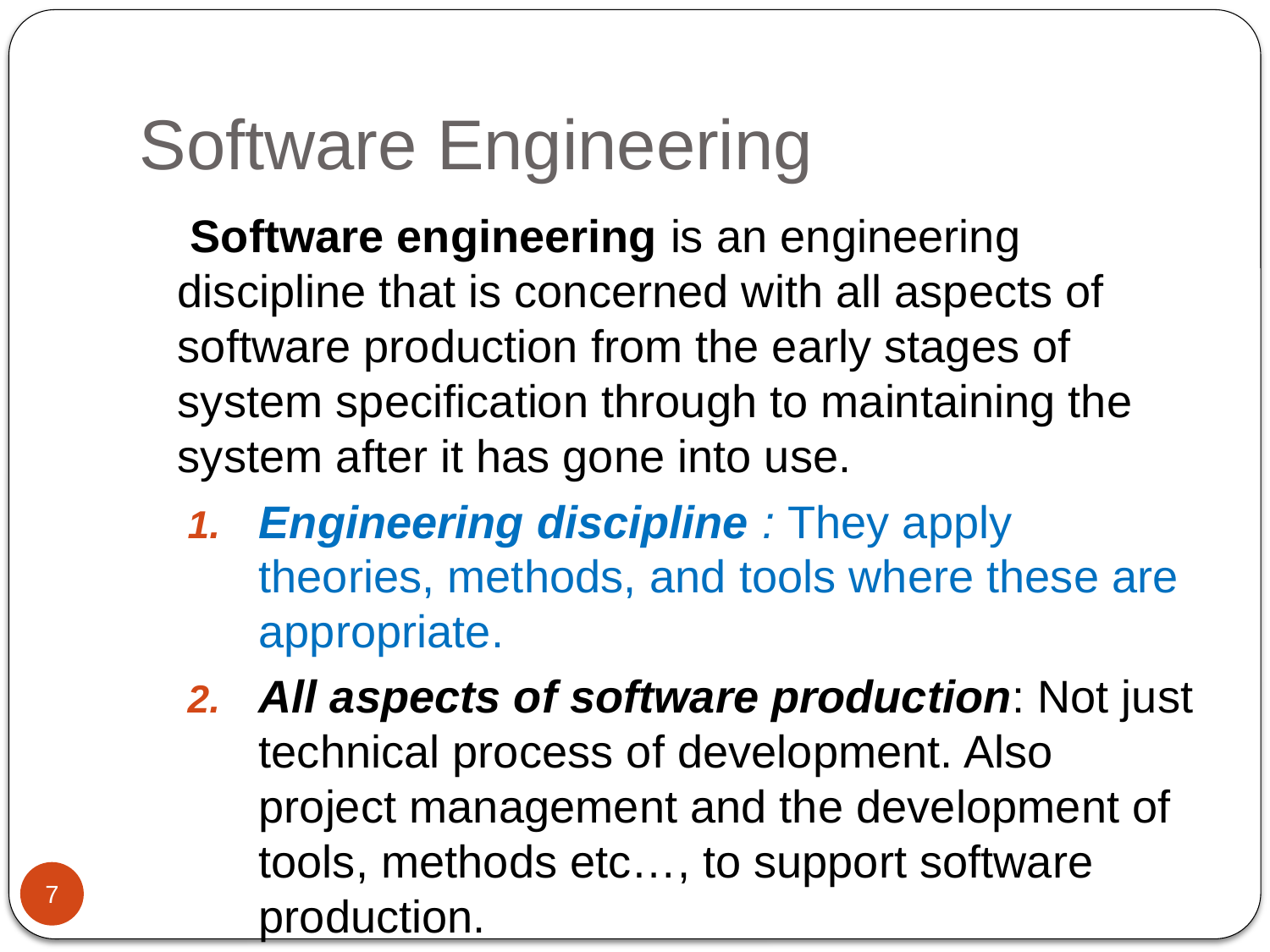

# Software Engineering
    Software engineering is an engineering discipline that is concerned with all aspects of software production from the early stages of system specification through to maintaining the system after it has gone into use.
Engineering discipline : They apply theories, methods, and tools where these are appropriate.
All aspects of software production: Not just technical process of development. Also project management and the development of tools, methods etc…, to support software production.

7